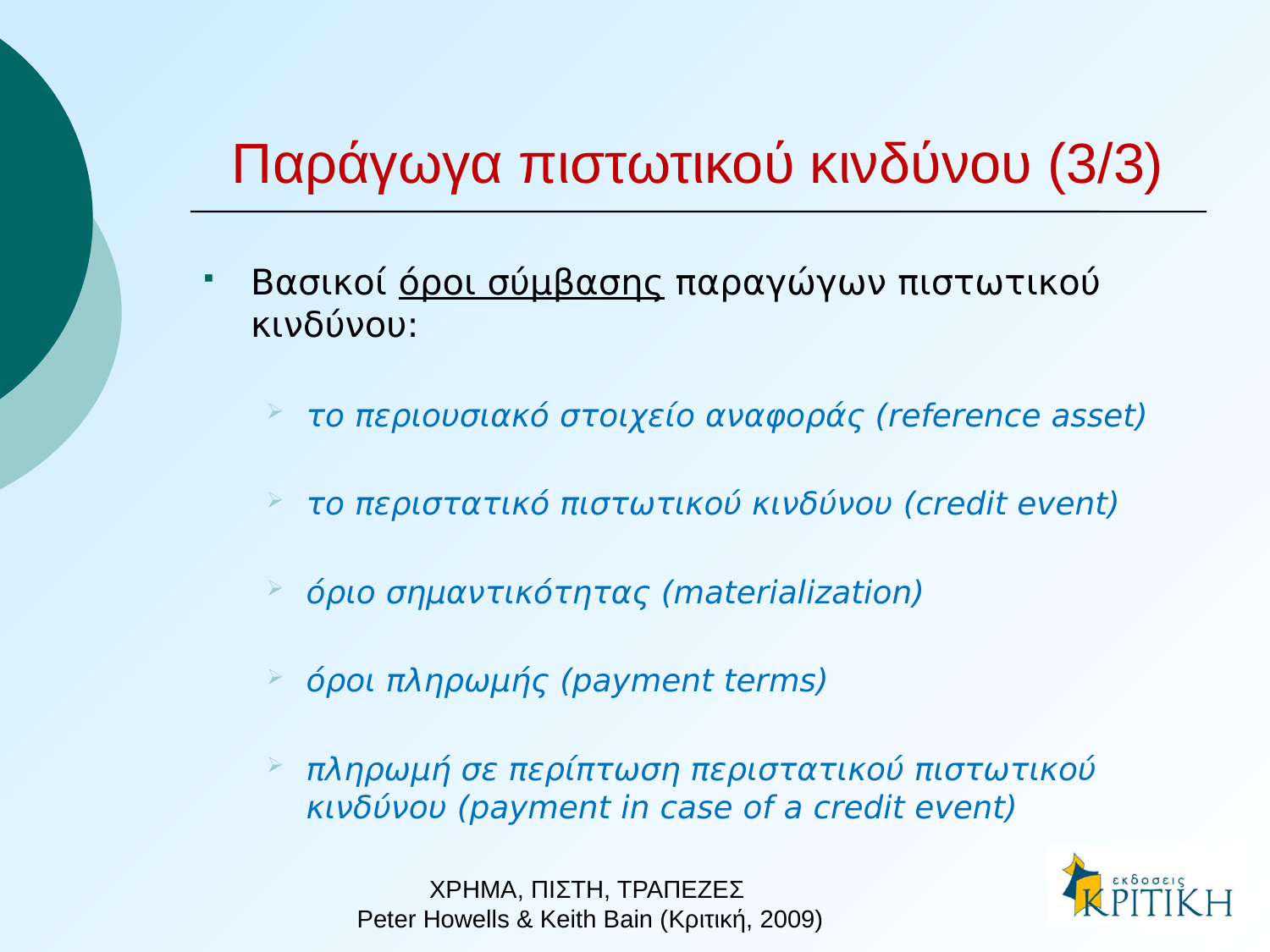

# Παράγωγα πιστωτικού κινδύνου (3/3)
Βασικοί όροι σύμβασης παραγώγων πιστωτικού κινδύνου:

το περιουσιακό στοιχείο αναφοράς (reference asset)

το περιστατικό πιστωτικού κινδύνου (credit event)

όριο σημαντικότητας (materialization)

όροι πληρωμής (payment terms)

πληρωμή σε περίπτωση περιστατικού πιστωτικού κινδύνου (payment in case of a credit event)